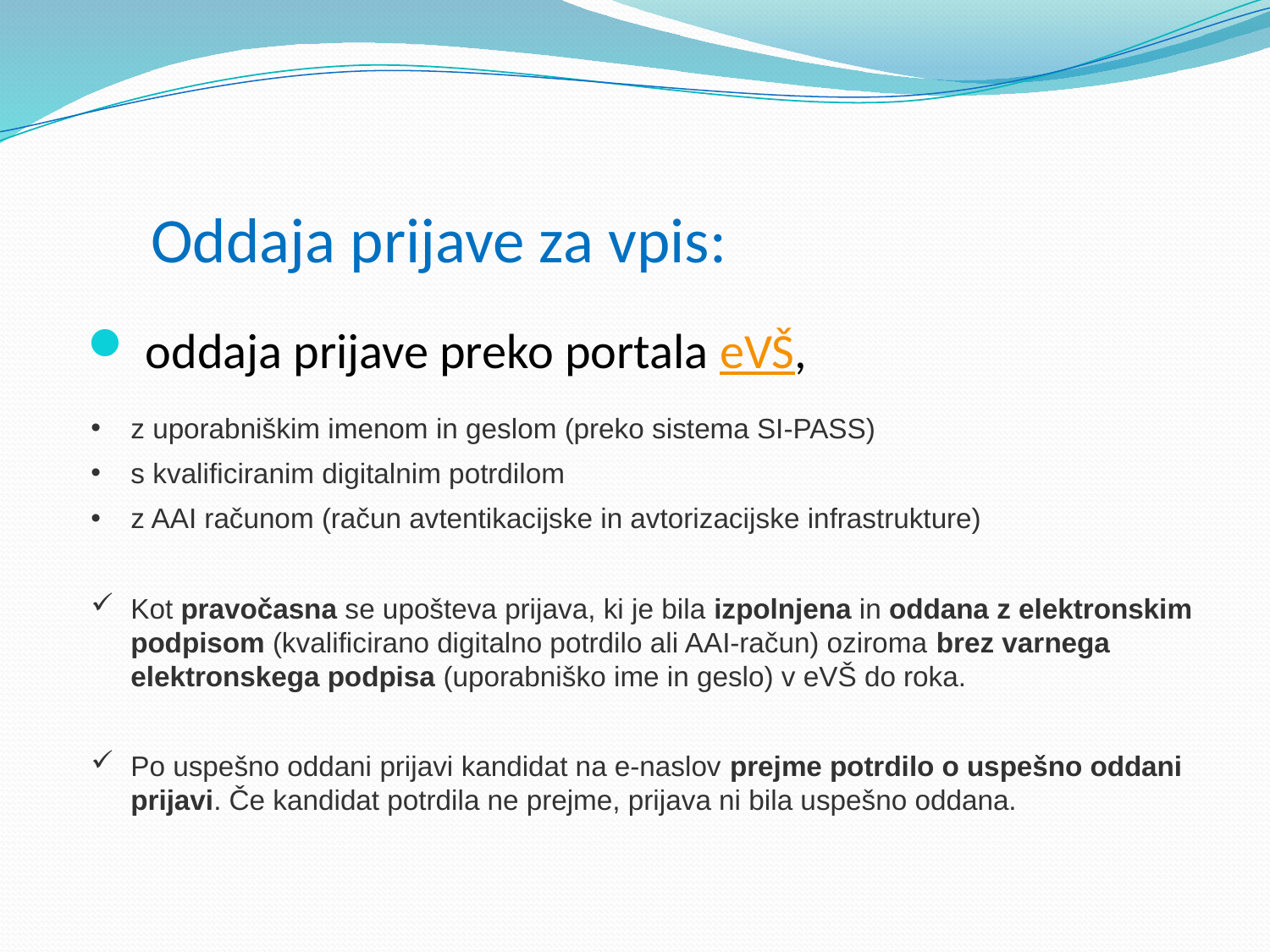

Oddaja prijave za vpis:

 oddaja prijave preko portala eVŠ,
z uporabniškim imenom in geslom (preko sistema SI-PASS)
s kvalificiranim digitalnim potrdilom
z AAI računom (račun avtentikacijske in avtorizacijske infrastrukture)

Kot pravočasna se upošteva prijava, ki je bila izpolnjena in oddana z elektronskim podpisom (kvalificirano digitalno potrdilo ali AAI-račun) oziroma brez varnega elektronskega podpisa (uporabniško ime in geslo) v eVŠ do roka.

Po uspešno oddani prijavi kandidat na e-naslov prejme potrdilo o uspešno oddani prijavi. Če kandidat potrdila ne prejme, prijava ni bila uspešno oddana.